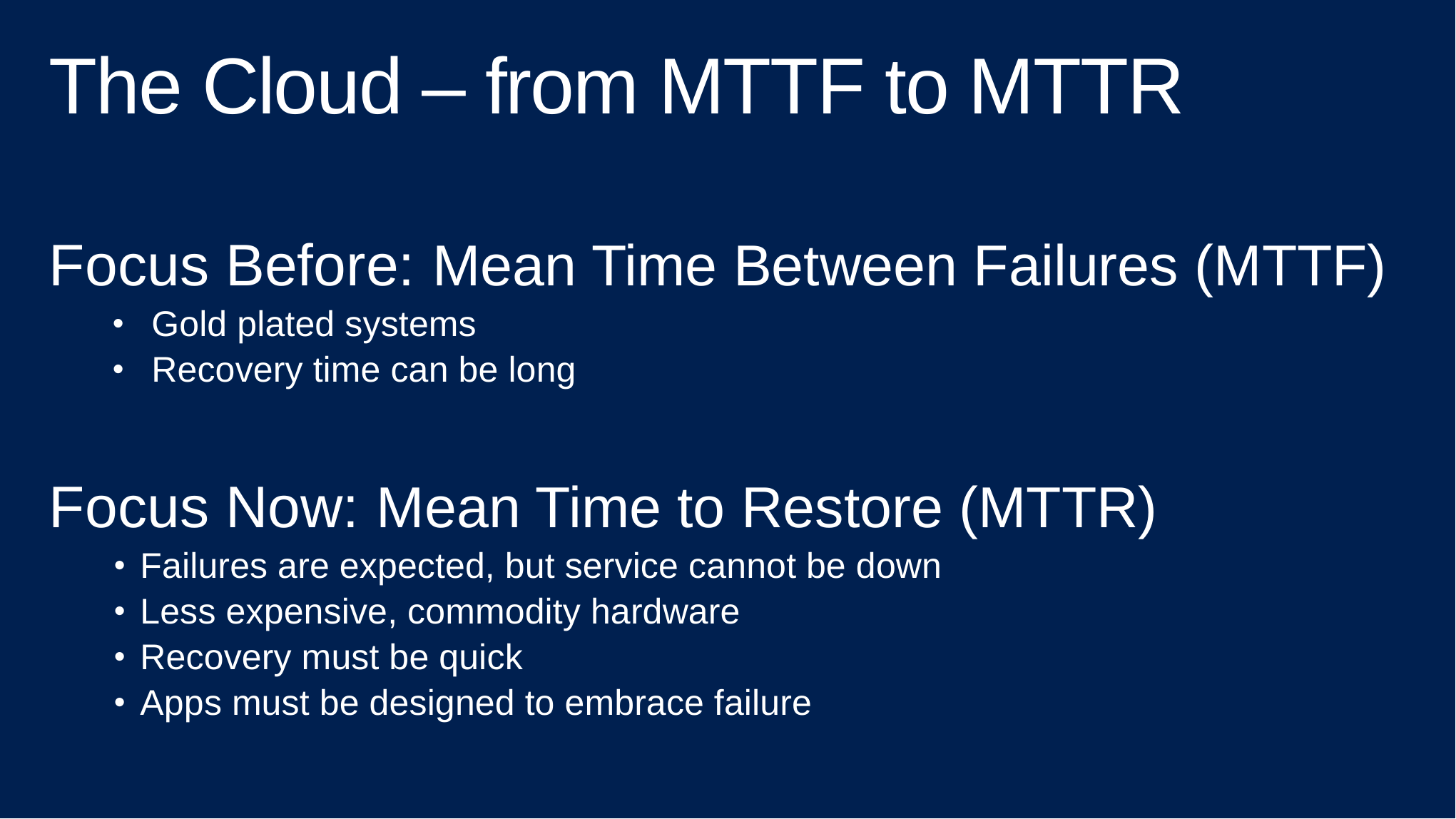

# The Cloud – from MTTF to MTTR

Focus Before: Mean Time Between Failures (MTTF)
Gold plated systems
Recovery time can be long

Focus Now: Mean Time to Restore (MTTR)
Failures are expected, but service cannot be down
Less expensive, commodity hardware
Recovery must be quick
Apps must be designed to embrace failure